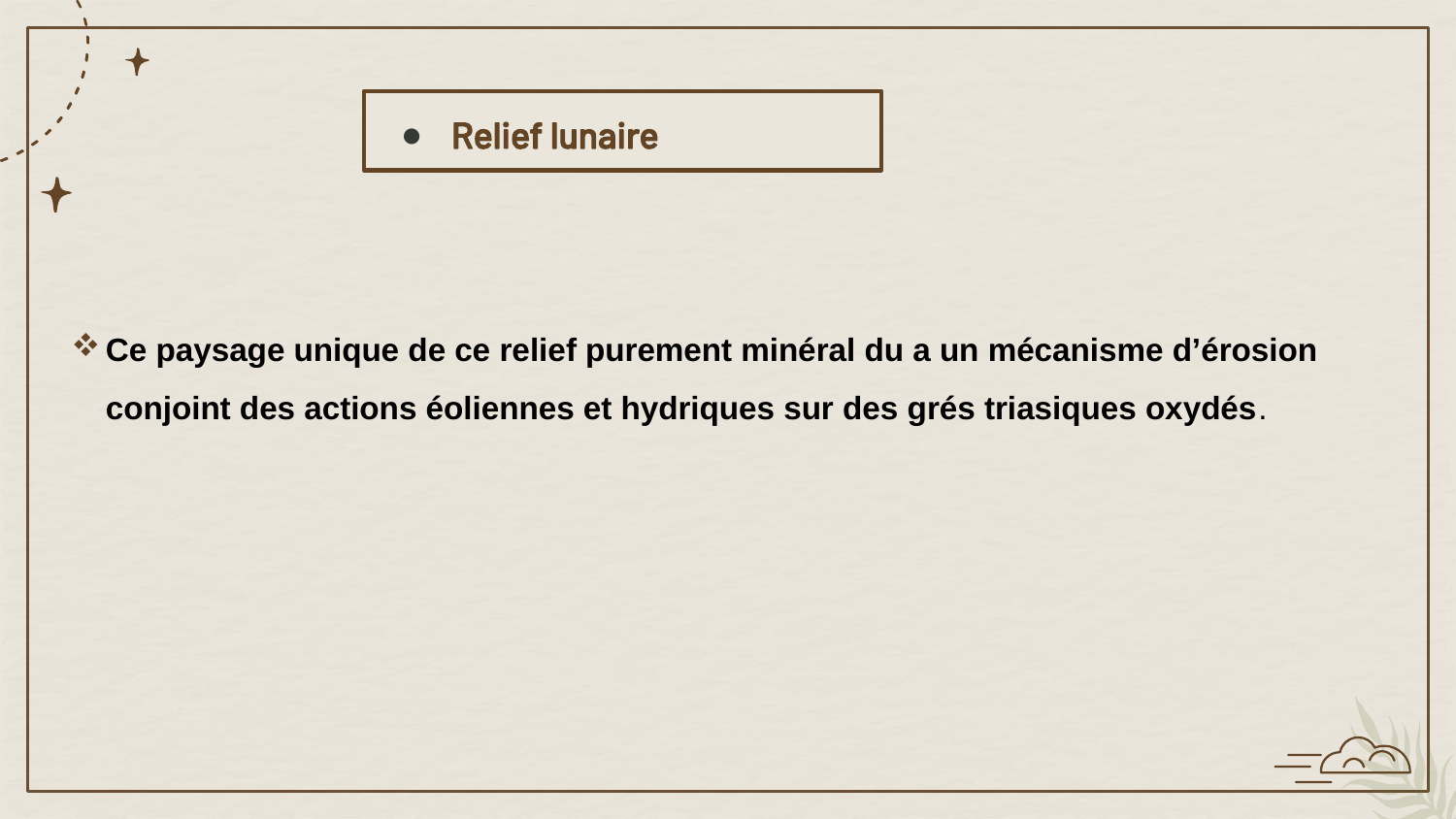

Relief lunaire
Ce paysage unique de ce relief purement minéral du a un mécanisme d’érosion conjoint des actions éoliennes et hydriques sur des grés triasiques oxydés.